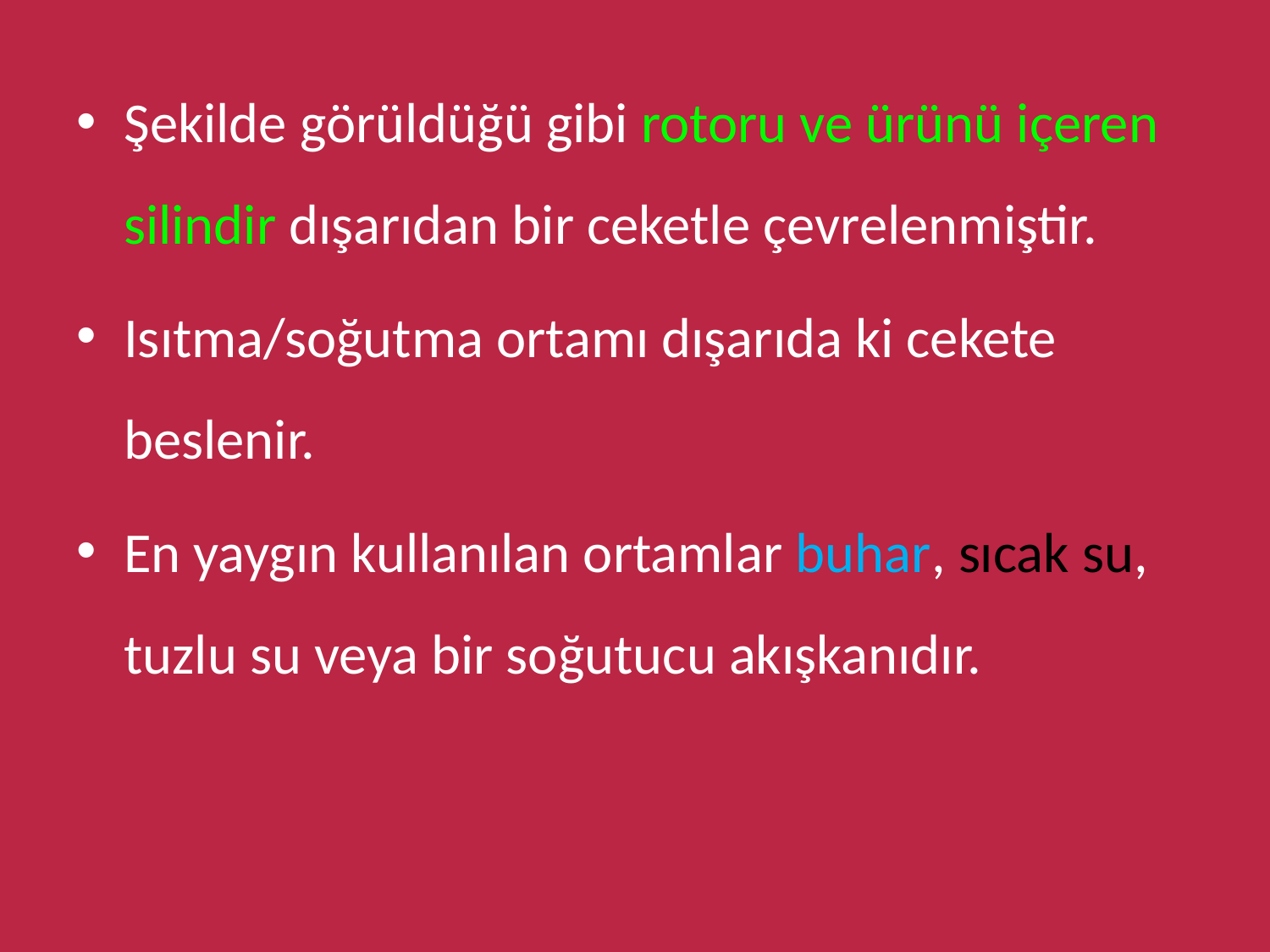

Şekilde görüldüğü gibi rotoru ve ürünü içeren silindir dışarıdan bir ceketle çevrelenmiştir.
Isıtma/soğutma ortamı dışarıda ki cekete beslenir.
En yaygın kullanılan ortamlar buhar, sıcak su, tuzlu su veya bir soğutucu akışkanıdır.